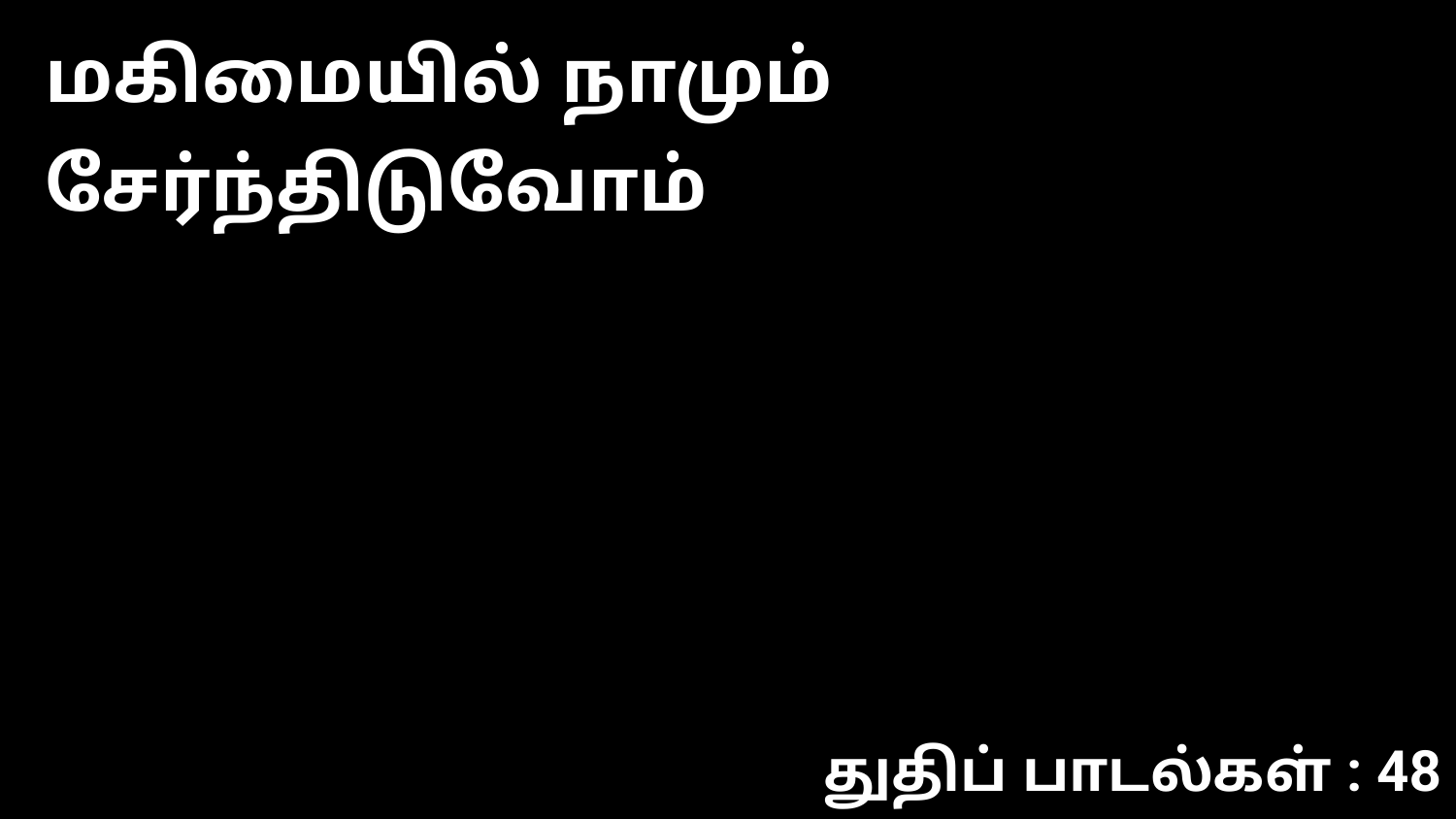

மகிமையில் நாமும் சேர்ந்திடுவோம்
துதிப் பாடல்கள் : 48